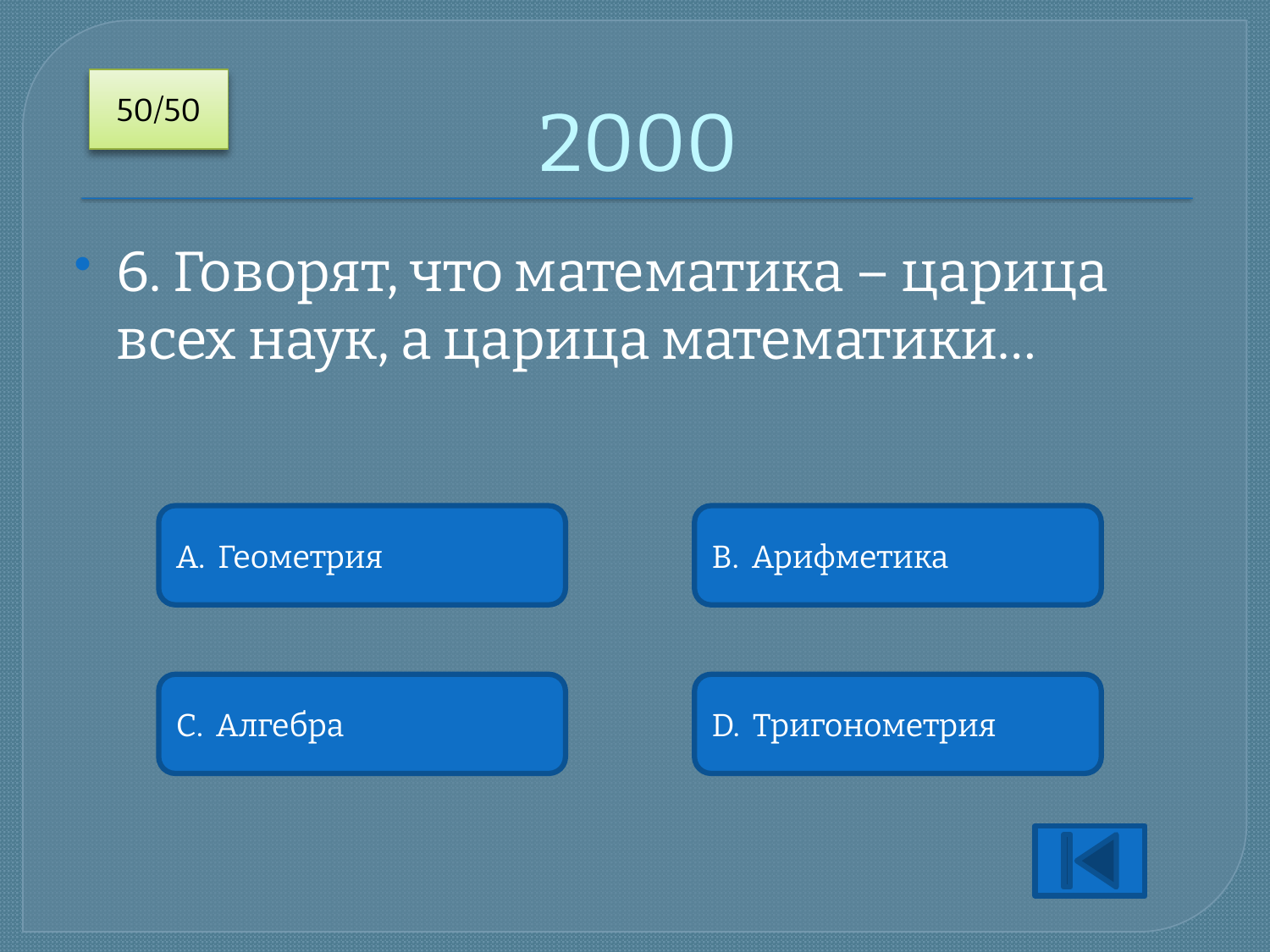

# 2000
50/50
6. Говорят, что математика – царица всех наук, а царица математики…

A.  Геометрия
B.  Арифметика
C.  Алгебра
D.  Тригонометрия